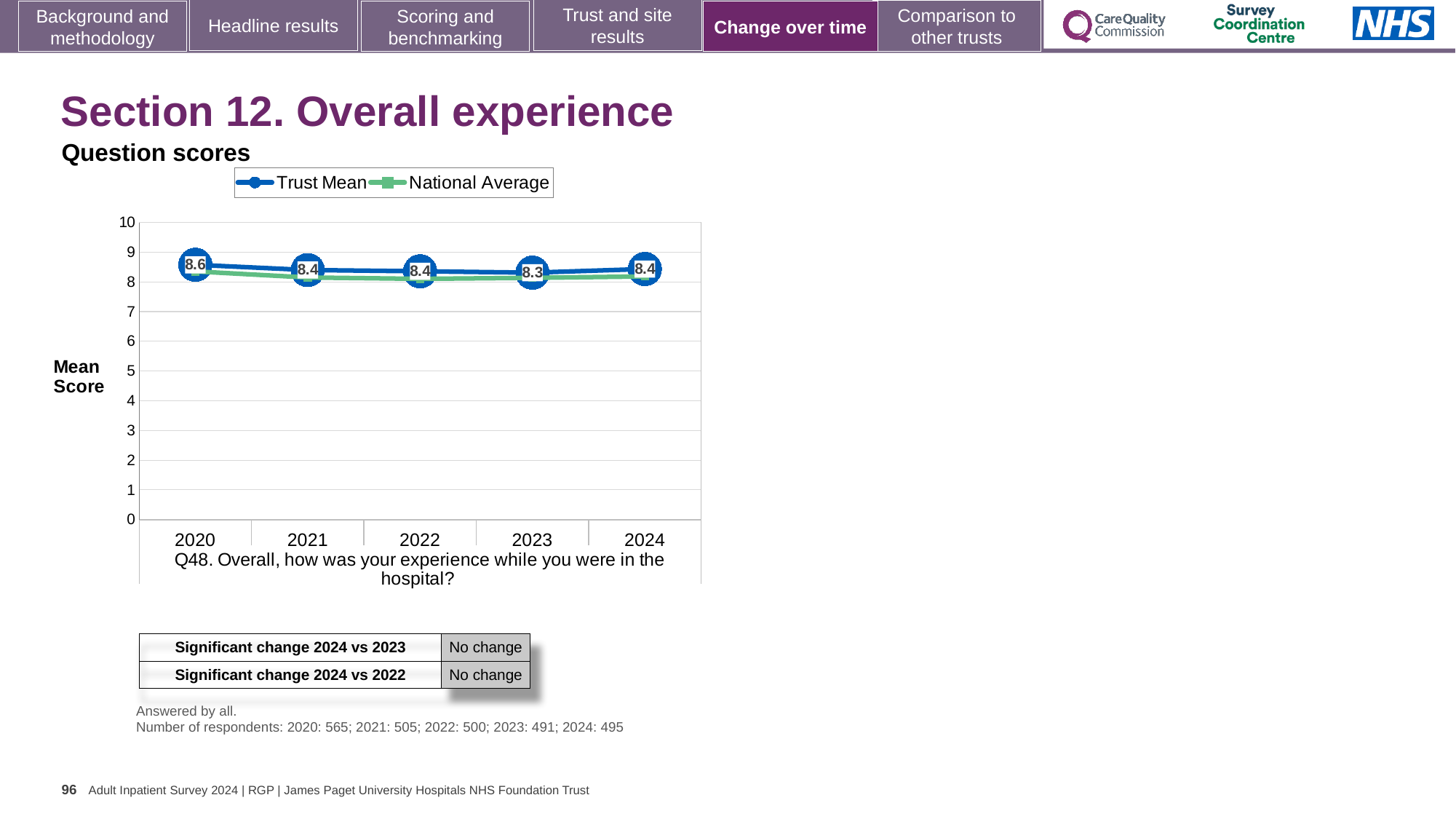

# Section 12. Overall experience
Question scores

### Chart

| Category | Trust Mean | National Average |
|---|---|---|
| 2020 | 8.575662681061173 | 8.352712599907187 |
| 2021 | 8.399794434025534 | 8.147643900327337 |
| 2022 | 8.357214718958593 | 8.102997550138914 |
| 2023 | 8.310908375794542 | 8.136294906983347 |
| 2024 | 8.434275719654979 | 8.184264996704169 |
| Significant change 2024 vs 2023 | No change |
| --- | --- |
| Significant change 2024 vs 2022 | No change |
Answered by all.
Number of respondents: 2020: 565; 2021: 505; 2022: 500; 2023: 491; 2024: 495

96